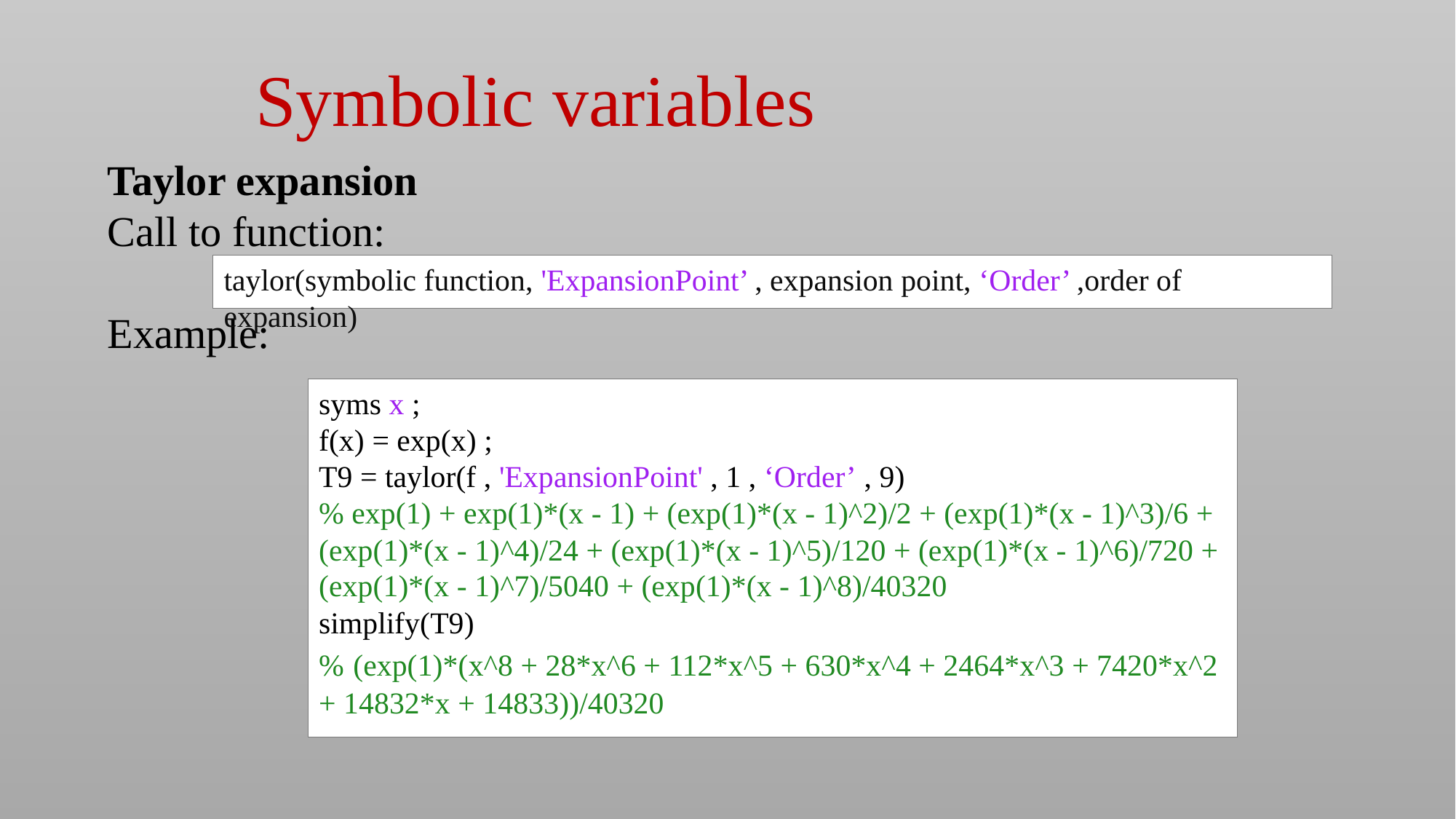

Symbolic variables
Taylor expansion
Call to function:

Example:
taylor(symbolic function, 'ExpansionPoint’ , expansion point, ‘Order’ ,order of expansion)

syms x ;
f(x) = exp(x) ;
T9 = taylor(f , 'ExpansionPoint' , 1 , ‘Order’ , 9)
% exp(1) + exp(1)*(x - 1) + (exp(1)*(x - 1)^2)/2 + (exp(1)*(x - 1)^3)/6 + (exp(1)*(x - 1)^4)/24 + (exp(1)*(x - 1)^5)/120 + (exp(1)*(x - 1)^6)/720 + (exp(1)*(x - 1)^7)/5040 + (exp(1)*(x - 1)^8)/40320
simplify(T9)
% (exp(1)*(x^8 + 28*x^6 + 112*x^5 + 630*x^4 + 2464*x^3 + 7420*x^2 + 14832*x + 14833))/40320